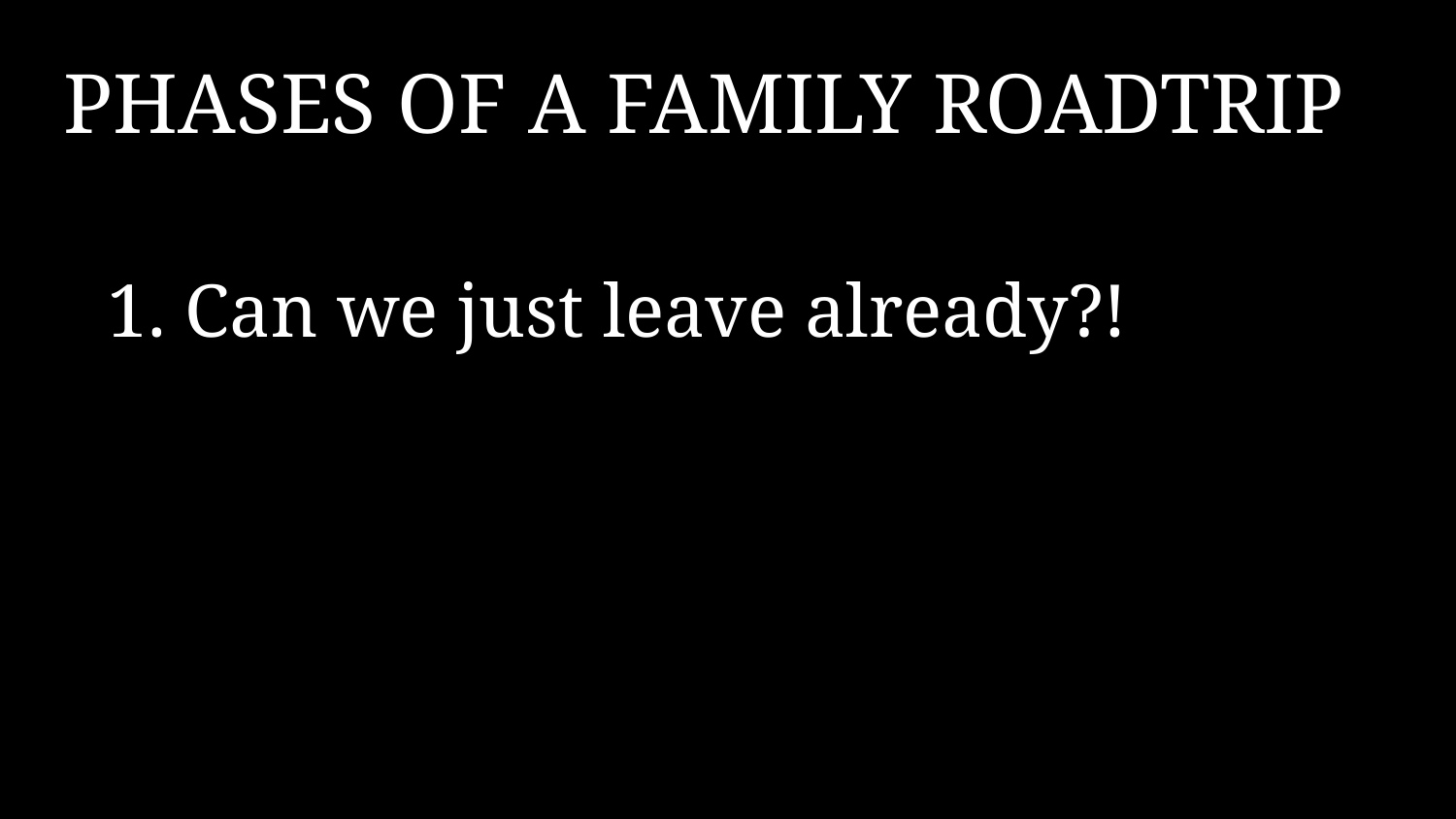

# PHASES OF A FAMILY ROADTRIP
1. Can we just leave already?!